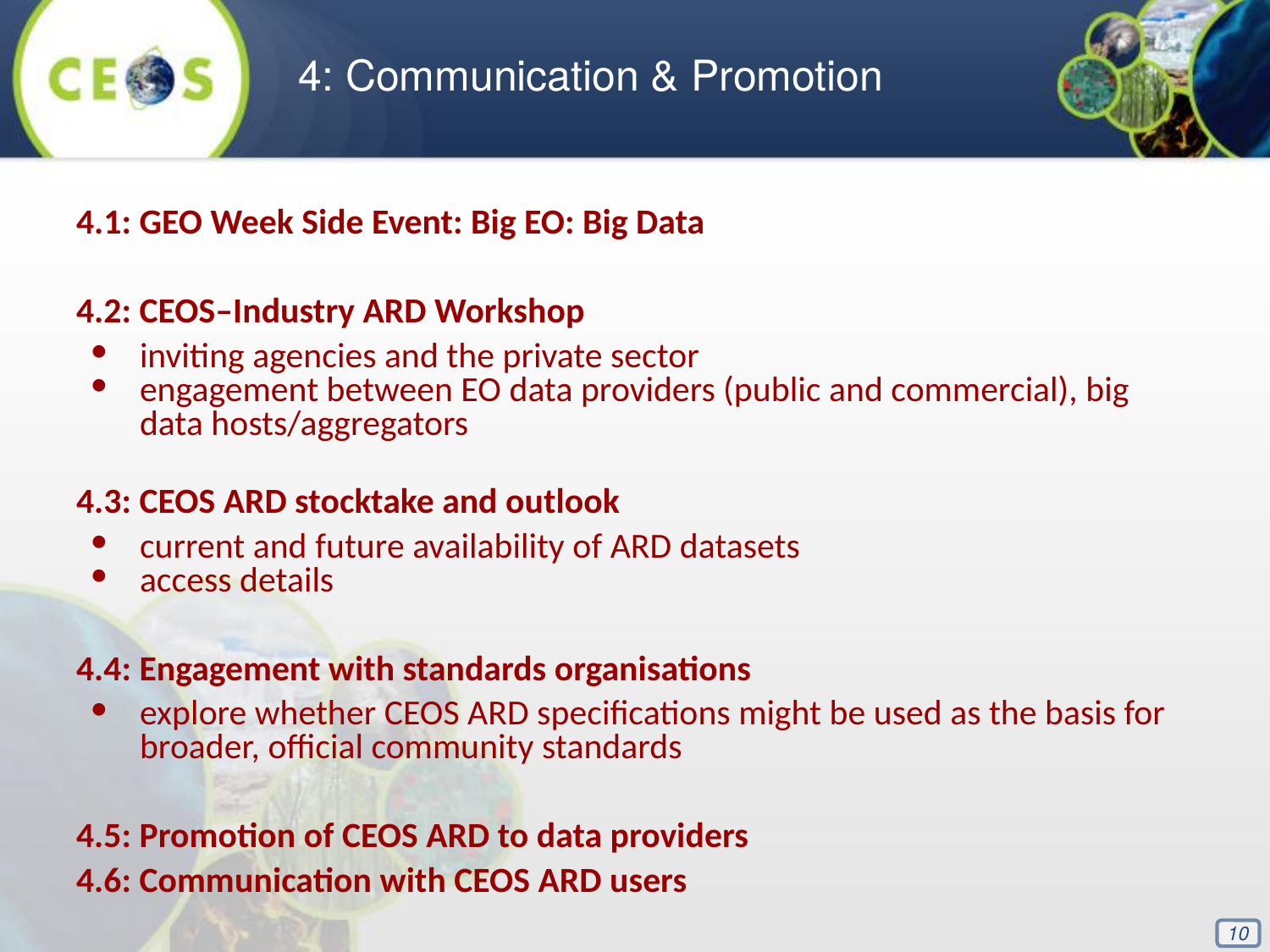

4: Communication & Promotion

4.1: GEO Week Side Event: Big EO: Big Data

4.2: CEOS–Industry ARD Workshop
inviting agencies and the private sector
engagement between EO data providers (public and commercial), big data hosts/aggregators

4.3: CEOS ARD stocktake and outlook
current and future availability of ARD datasets
access details

4.4: Engagement with standards organisations
explore whether CEOS ARD specifications might be used as the basis for broader, official community standards

4.5: Promotion of CEOS ARD to data providers
4.6: Communication with CEOS ARD users
10